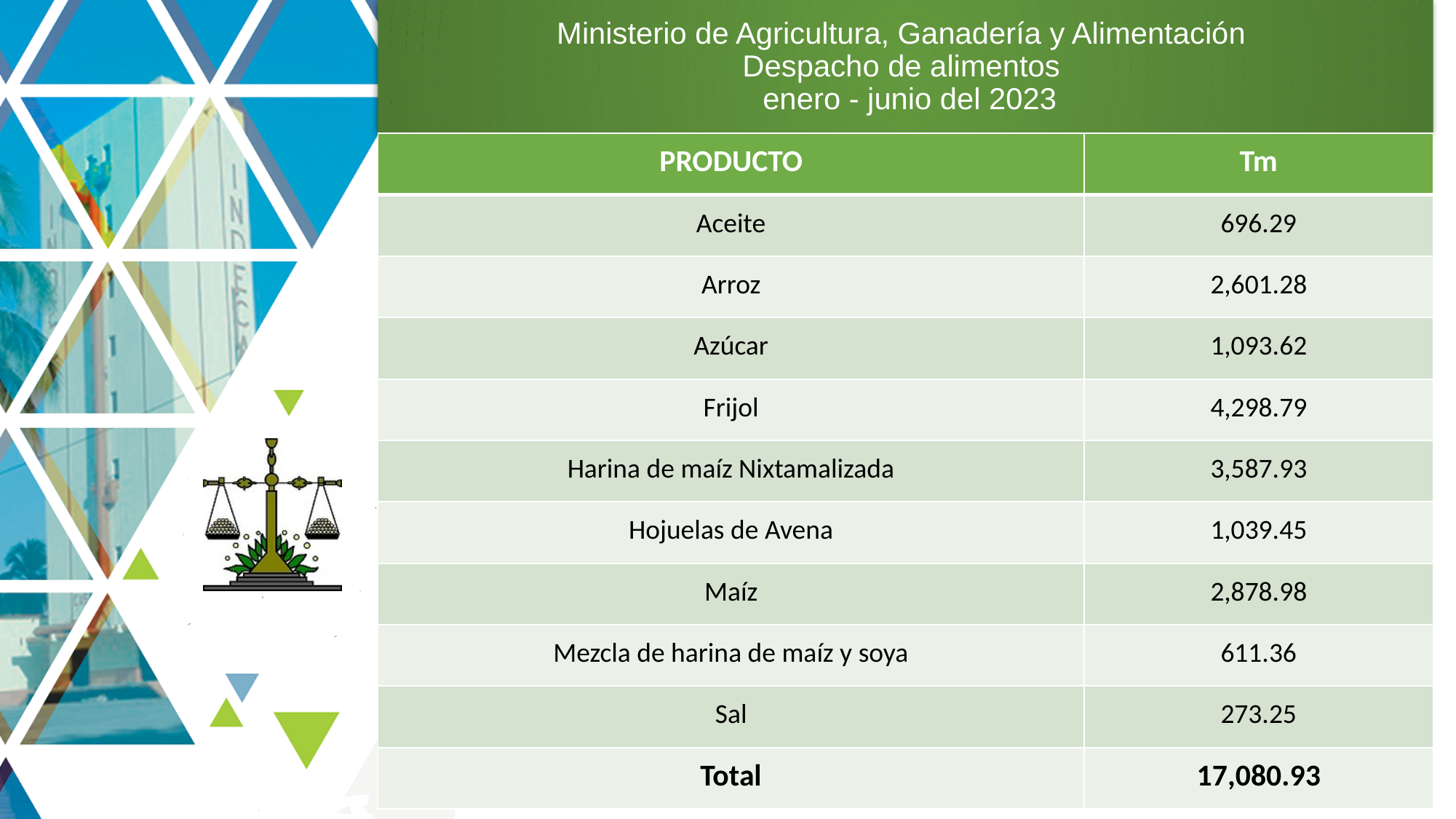

# Ministerio de Agricultura, Ganadería y Alimentación Despacho de alimentos enero - junio del 2023
| PRODUCTO | Tm |
| --- | --- |
| Aceite | 696.29 |
| Arroz | 2,601.28 |
| Azúcar | 1,093.62 |
| Frijol | 4,298.79 |
| Harina de maíz Nixtamalizada | 3,587.93 |
| Hojuelas de Avena | 1,039.45 |
| Maíz | 2,878.98 |
| Mezcla de harina de maíz y soya | 611.36 |
| Sal | 273.25 |
| Total | 17,080.93 |
8